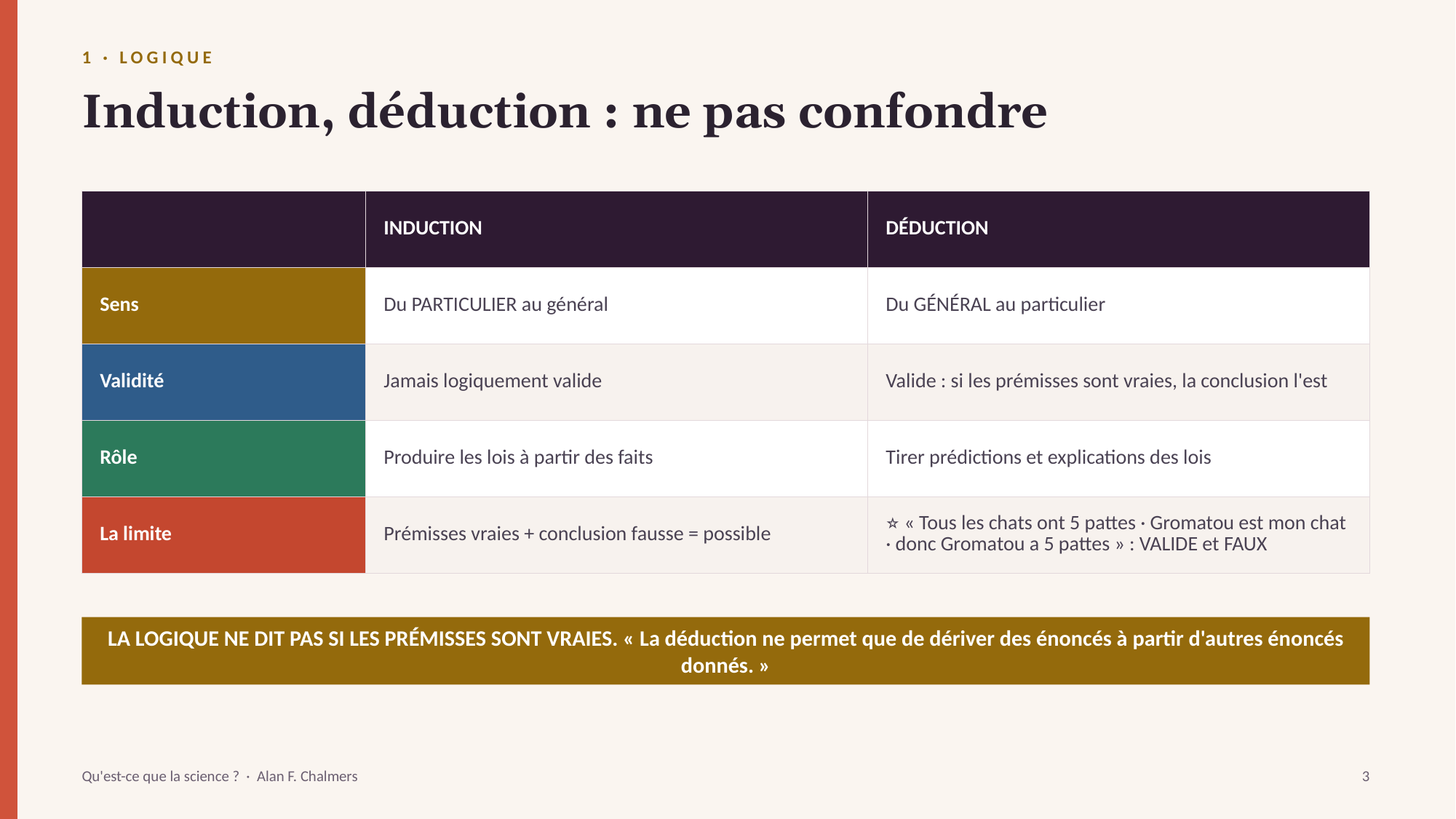

1 · LOGIQUE
Induction, déduction : ne pas confondre
|  | INDUCTION | DÉDUCTION |
| --- | --- | --- |
| Sens | Du PARTICULIER au général | Du GÉNÉRAL au particulier |
| Validité | Jamais logiquement valide | Valide : si les prémisses sont vraies, la conclusion l'est |
| Rôle | Produire les lois à partir des faits | Tirer prédictions et explications des lois |
| La limite | Prémisses vraies + conclusion fausse = possible | ⭐ « Tous les chats ont 5 pattes · Gromatou est mon chat · donc Gromatou a 5 pattes » : VALIDE et FAUX |

LA LOGIQUE NE DIT PAS SI LES PRÉMISSES SONT VRAIES. « La déduction ne permet que de dériver des énoncés à partir d'autres énoncés donnés. »
Qu'est-ce que la science ?  ·  Alan F. Chalmers
3